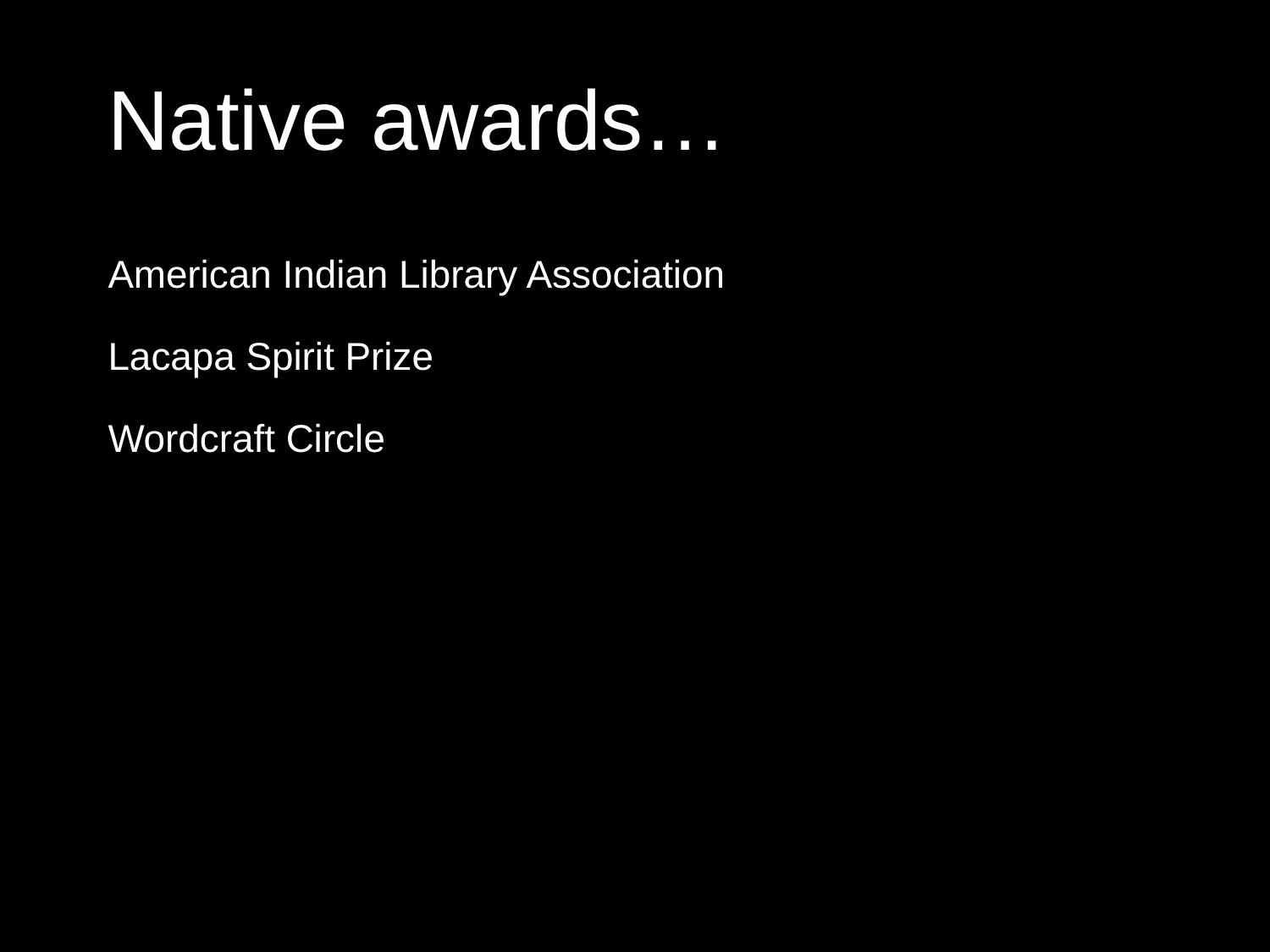

# Native awards…
American Indian Library Association
Lacapa Spirit Prize
Wordcraft Circle